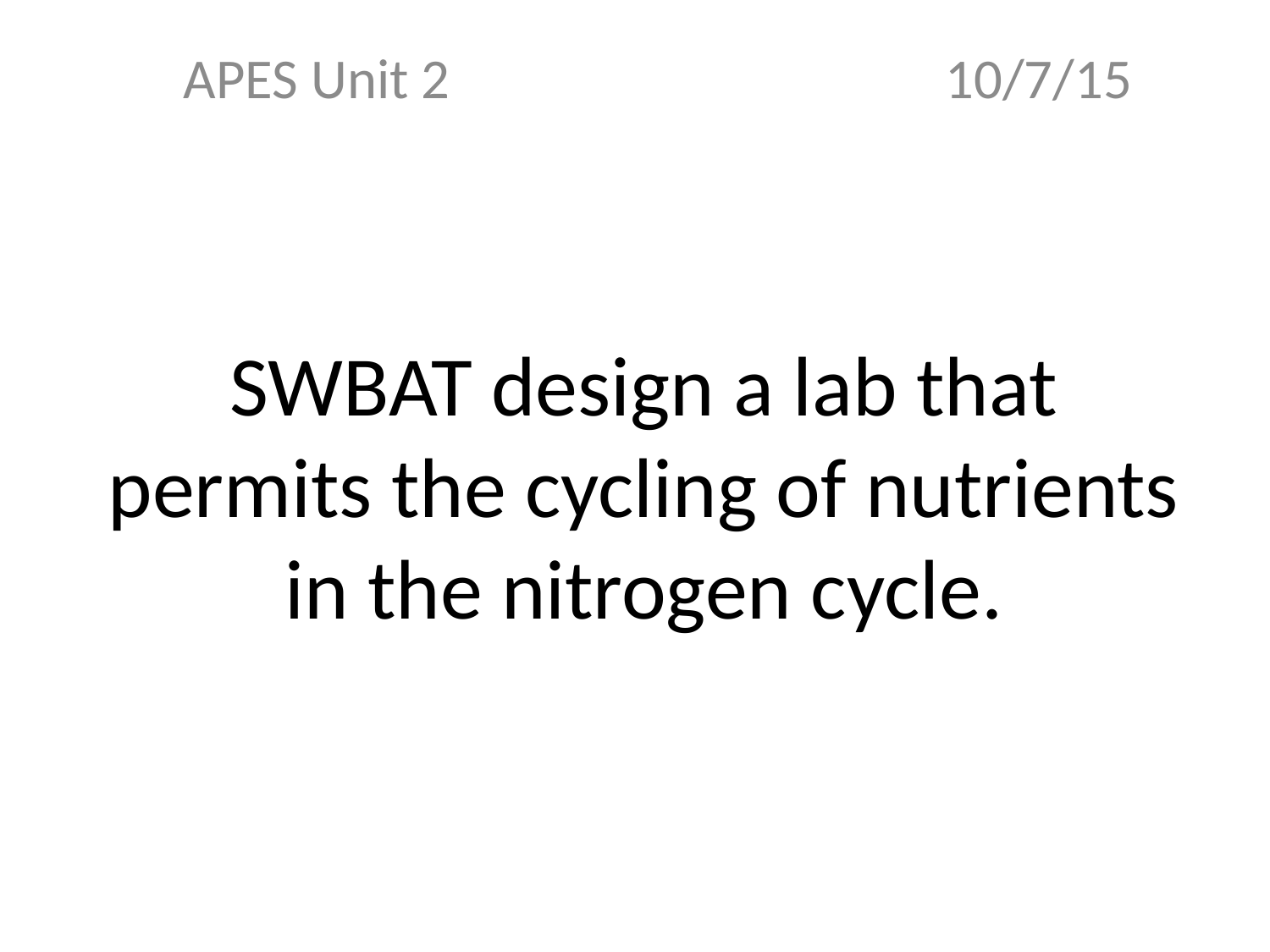

APES Unit 2                                       10/7/15
# SWBAT design a lab that permits the cycling of nutrients in the nitrogen cycle.